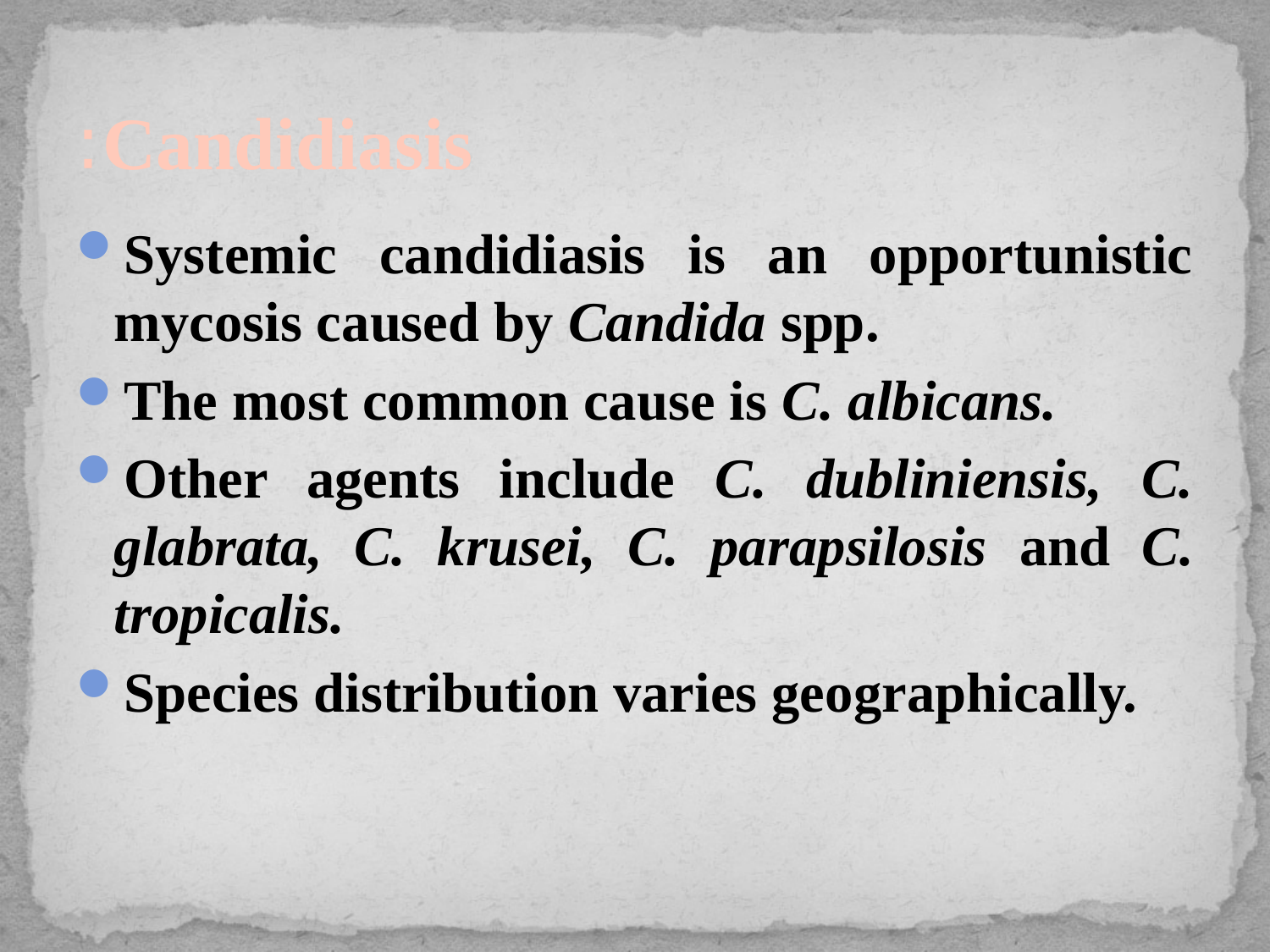

# Candidiasis:
Systemic candidiasis is an opportunistic mycosis caused by Candida spp.
The most common cause is C. albicans.
Other agents include C. dubliniensis, C. glabrata, C. krusei, C. parapsilosis and C. tropicalis.
Species distribution varies geographically.